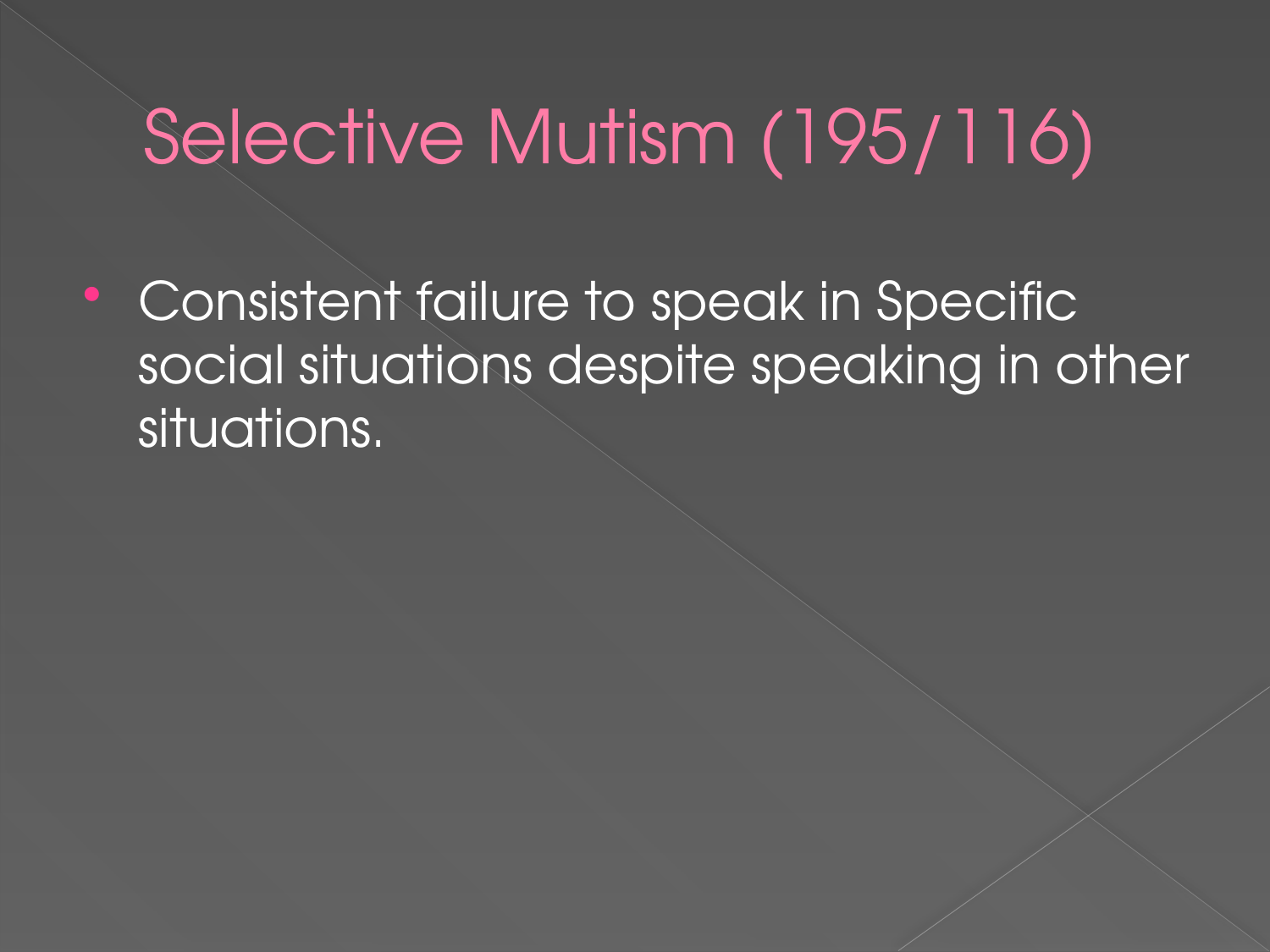

# Selective Mutism (195/116)
Consistent failure to speak in Specific social situations despite speaking in other situations.